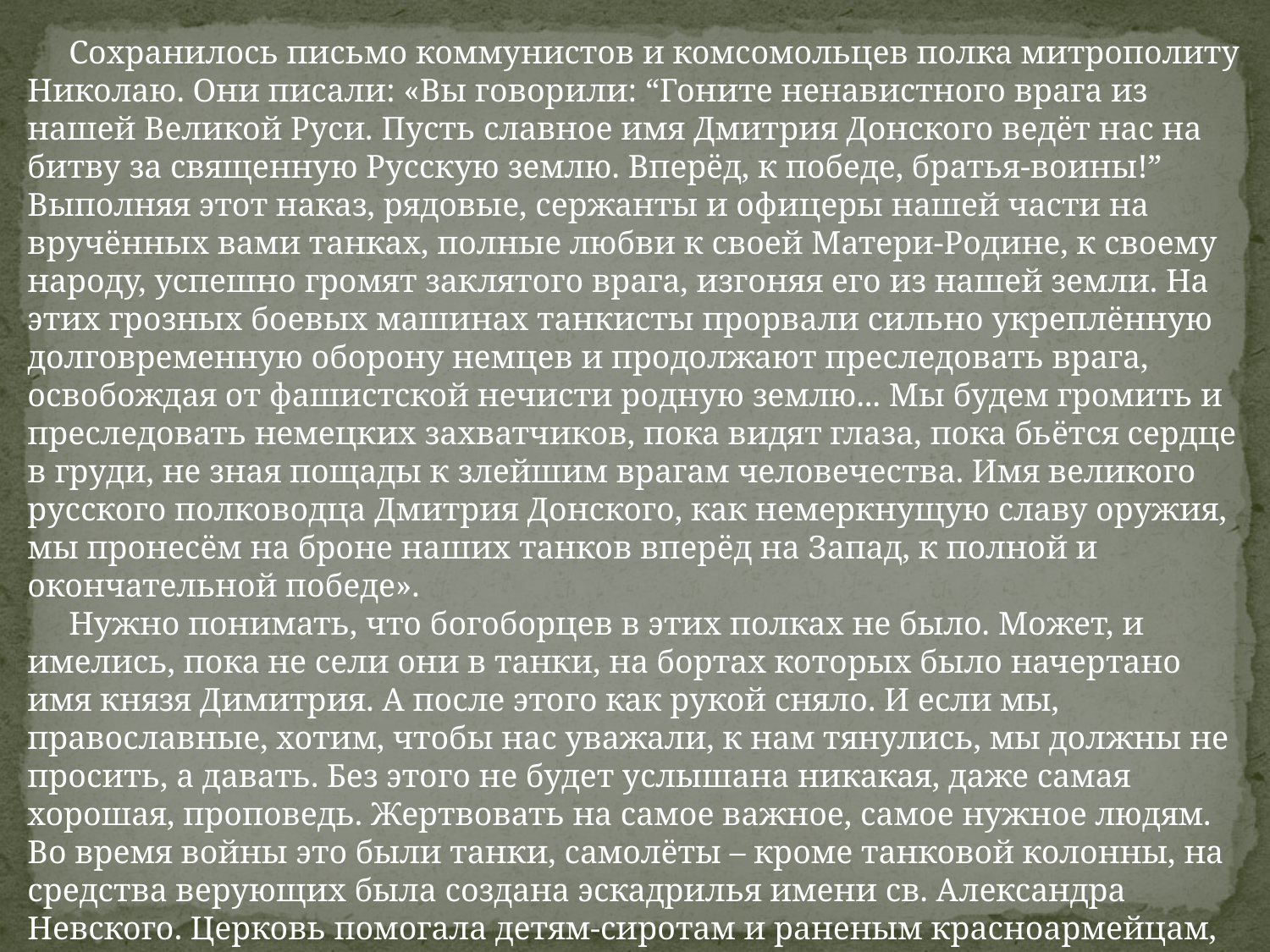

Сохранилось письмо коммунистов и комсомольцев полка митрополиту Николаю. Они писали: «Вы говорили: “Гоните ненавистного врага из нашей Великой Руси. Пусть славное имя Дмитрия Донского ведёт нас на битву за священную Русскую землю. Вперёд, к победе, братья-воины!” Выполняя этот наказ, рядовые, сержанты и офицеры нашей части на вручённых вами танках, полные любви к своей Матери-Родине, к своему народу, успешно громят заклятого врага, изгоняя его из нашей земли. На этих грозных боевых машинах танкисты прорвали сильно укреплённую долговременную оборону немцев и продолжают преследовать врага, освобождая от фашистской нечисти родную землю... Мы будем громить и преследовать немецких захватчиков, пока видят глаза, пока бьётся сердце в груди, не зная пощады к злейшим врагам человечества. Имя великого русского полководца Дмитрия Донского, как немеркнущую славу оружия, мы пронесём на броне наших танков вперёд на Запад, к полной и окончательной победе».
     Нужно понимать, что богоборцев в этих полках не было. Может, и имелись, пока не сели они в танки, на бортах которых было начертано имя князя Димитрия. А после этого как рукой сняло. И если мы, православные, хотим, чтобы нас уважали, к нам тянулись, мы должны не просить, а давать. Без этого не будет услышана никакая, даже самая хорошая, проповедь. Жертвовать на самое важное, самое нужное людям. Во время войны это были танки, самолёты – кроме танковой колонны, на средства верующих была создана эскадрилья имени св. Александра Невского. Церковь помогала детям-сиротам и раненым красноармейцам, собрав 300 миллионов рублей. Чтобы было понятней, этого хватило бы на две танковые армии. Так был прорван фронт безбожия.